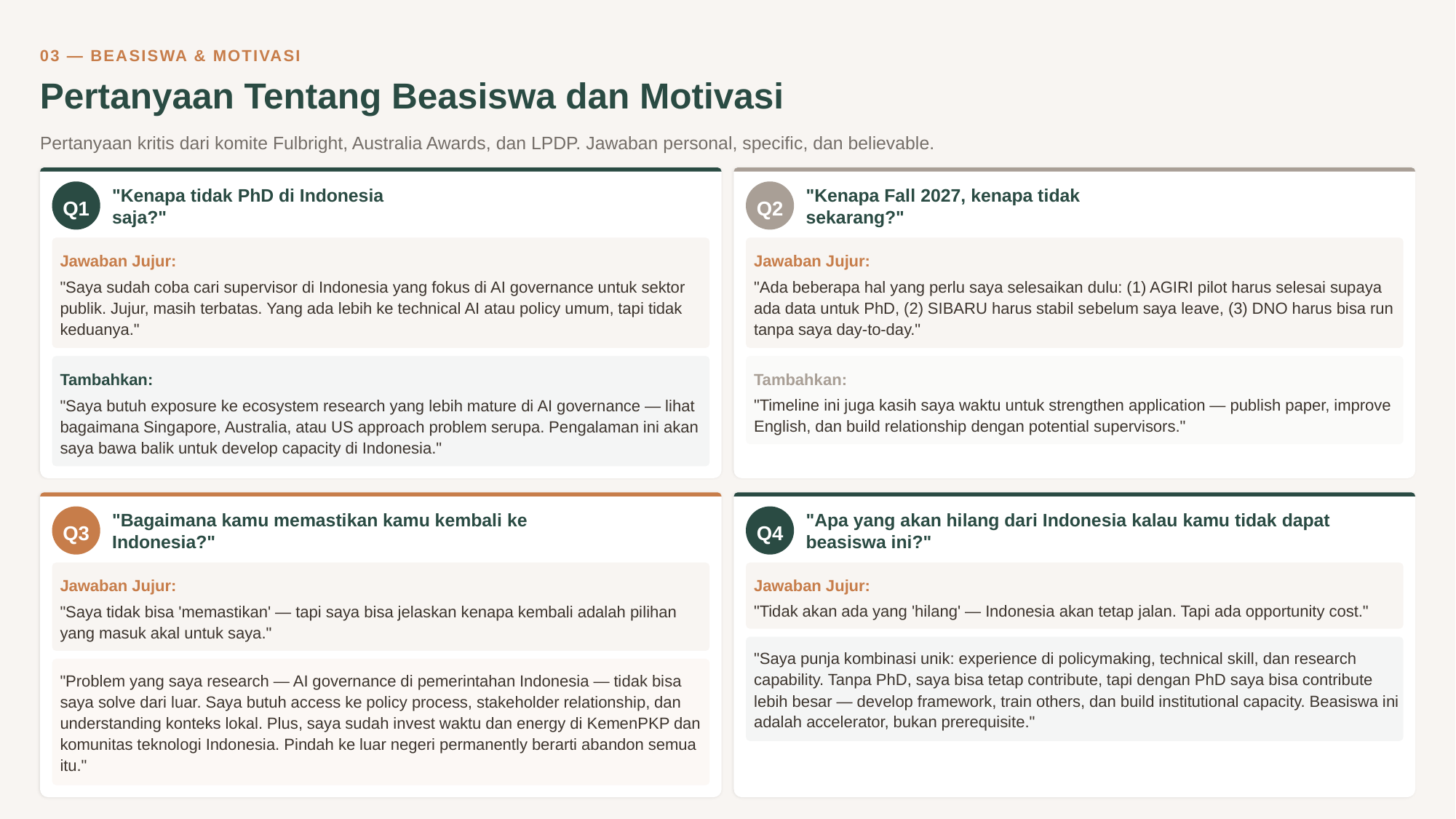

03 — BEASISWA & MOTIVASI
Pertanyaan Tentang Beasiswa dan Motivasi
Pertanyaan kritis dari komite Fulbright, Australia Awards, dan LPDP. Jawaban personal, specific, dan believable.

Q1

Q2

"Kenapa tidak PhD di Indonesia saja?"
"Kenapa Fall 2027, kenapa tidak sekarang?"

Jawaban Jujur:
Jawaban Jujur:
"Saya sudah coba cari supervisor di Indonesia yang fokus di AI governance untuk sektor publik. Jujur, masih terbatas. Yang ada lebih ke technical AI atau policy umum, tapi tidak keduanya."
"Ada beberapa hal yang perlu saya selesaikan dulu: (1) AGIRI pilot harus selesai supaya ada data untuk PhD, (2) SIBARU harus stabil sebelum saya leave, (3) DNO harus bisa run tanpa saya day-to-day."

Tambahkan:
Tambahkan:
"Saya butuh exposure ke ecosystem research yang lebih mature di AI governance — lihat bagaimana Singapore, Australia, atau US approach problem serupa. Pengalaman ini akan saya bawa balik untuk develop capacity di Indonesia."
"Timeline ini juga kasih saya waktu untuk strengthen application — publish paper, improve English, dan build relationship dengan potential supervisors."

Q3

Q4

"Bagaimana kamu memastikan kamu kembali ke Indonesia?"
"Apa yang akan hilang dari Indonesia kalau kamu tidak dapat beasiswa ini?"

Jawaban Jujur:
Jawaban Jujur:
"Saya tidak bisa 'memastikan' — tapi saya bisa jelaskan kenapa kembali adalah pilihan yang masuk akal untuk saya."
"Tidak akan ada yang 'hilang' — Indonesia akan tetap jalan. Tapi ada opportunity cost."

"Saya punja kombinasi unik: experience di policymaking, technical skill, dan research capability. Tanpa PhD, saya bisa tetap contribute, tapi dengan PhD saya bisa contribute lebih besar — develop framework, train others, dan build institutional capacity. Beasiswa ini adalah accelerator, bukan prerequisite."

"Problem yang saya research — AI governance di pemerintahan Indonesia — tidak bisa saya solve dari luar. Saya butuh access ke policy process, stakeholder relationship, dan understanding konteks lokal. Plus, saya sudah invest waktu dan energy di KemenPKP dan komunitas teknologi Indonesia. Pindah ke luar negeri permanently berarti abandon semua itu."